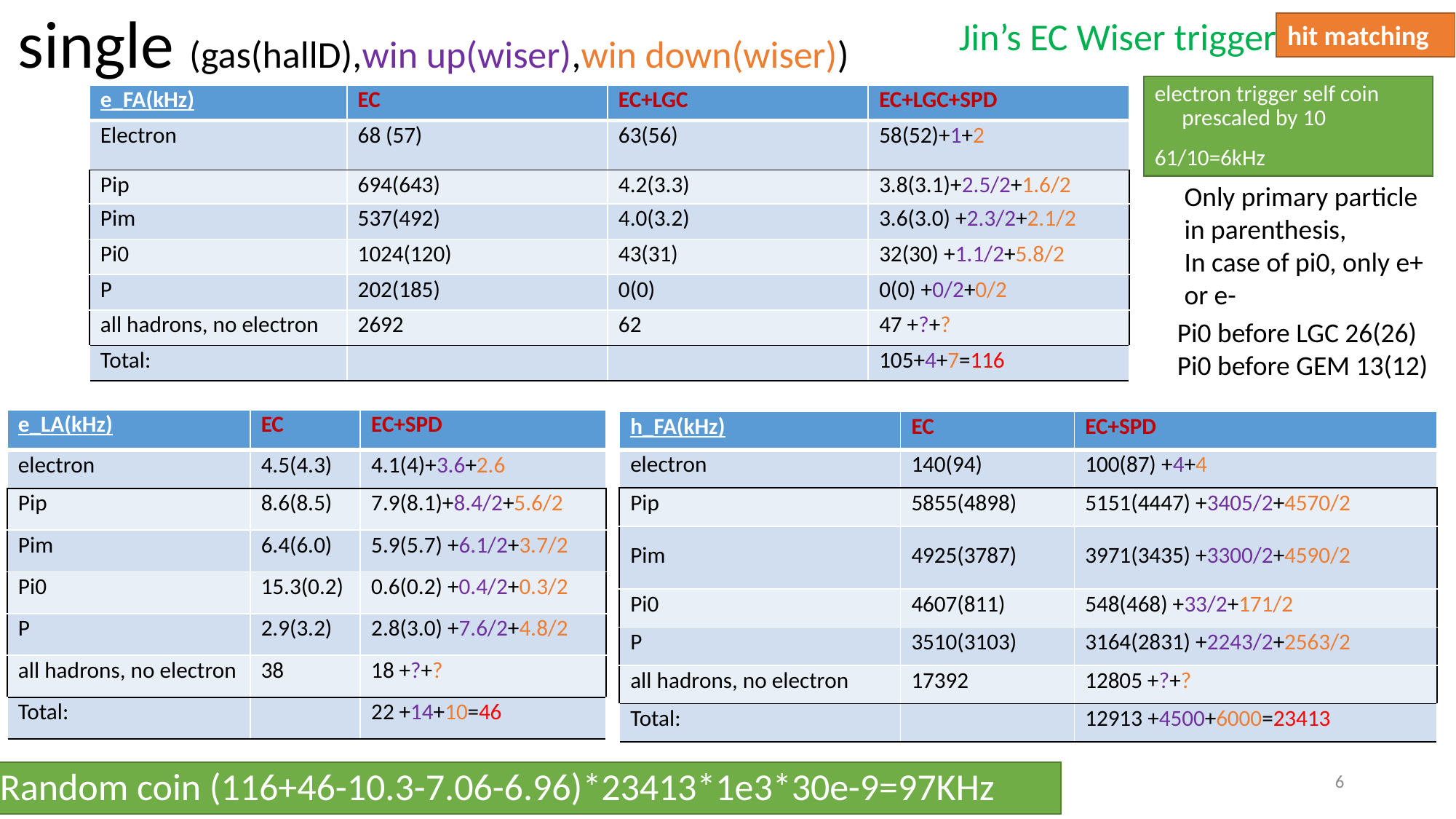

# single (gas(hallD),win up(wiser),win down(wiser))
Jin’s EC Wiser trigger
hit matching
electron trigger self coin prescaled by 10
61/10=6kHz
| e\_FA(kHz) | EC | EC+LGC | EC+LGC+SPD |
| --- | --- | --- | --- |
| Electron | 68 (57) | 63(56) | 58(52)+1+2 |
| Pip | 694(643) | 4.2(3.3) | 3.8(3.1)+2.5/2+1.6/2 |
| Pim | 537(492) | 4.0(3.2) | 3.6(3.0) +2.3/2+2.1/2 |
| Pi0 | 1024(120) | 43(31) | 32(30) +1.1/2+5.8/2 |
| P | 202(185) | 0(0) | 0(0) +0/2+0/2 |
| all hadrons, no electron | 2692 | 62 | 47 +?+? |
| Total: |  |  | 105+4+7=116 |
Only primary particle in parenthesis,
In case of pi0, only e+ or e-

Pi0 before LGC 26(26)
Pi0 before GEM 13(12)
| e\_LA(kHz) | EC | EC+SPD |
| --- | --- | --- |
| electron | 4.5(4.3) | 4.1(4)+3.6+2.6 |
| Pip | 8.6(8.5) | 7.9(8.1)+8.4/2+5.6/2 |
| Pim | 6.4(6.0) | 5.9(5.7) +6.1/2+3.7/2 |
| Pi0 | 15.3(0.2) | 0.6(0.2) +0.4/2+0.3/2 |
| P | 2.9(3.2) | 2.8(3.0) +7.6/2+4.8/2 |
| all hadrons, no electron | 38 | 18 +?+? |
| Total: |  | 22 +14+10=46 |
| h\_FA(kHz) | EC | EC+SPD |
| --- | --- | --- |
| electron | 140(94) | 100(87) +4+4 |
| Pip | 5855(4898) | 5151(4447) +3405/2+4570/2 |
| Pim | 4925(3787) | 3971(3435) +3300/2+4590/2 |
| Pi0 | 4607(811) | 548(468) +33/2+171/2 |
| P | 3510(3103) | 3164(2831) +2243/2+2563/2 |
| all hadrons, no electron | 17392 | 12805 +?+? |
| Total: |  | 12913 +4500+6000=23413 |
6
Random coin (116+46-10.3-7.06-6.96)*23413*1e3*30e-9=97KHz